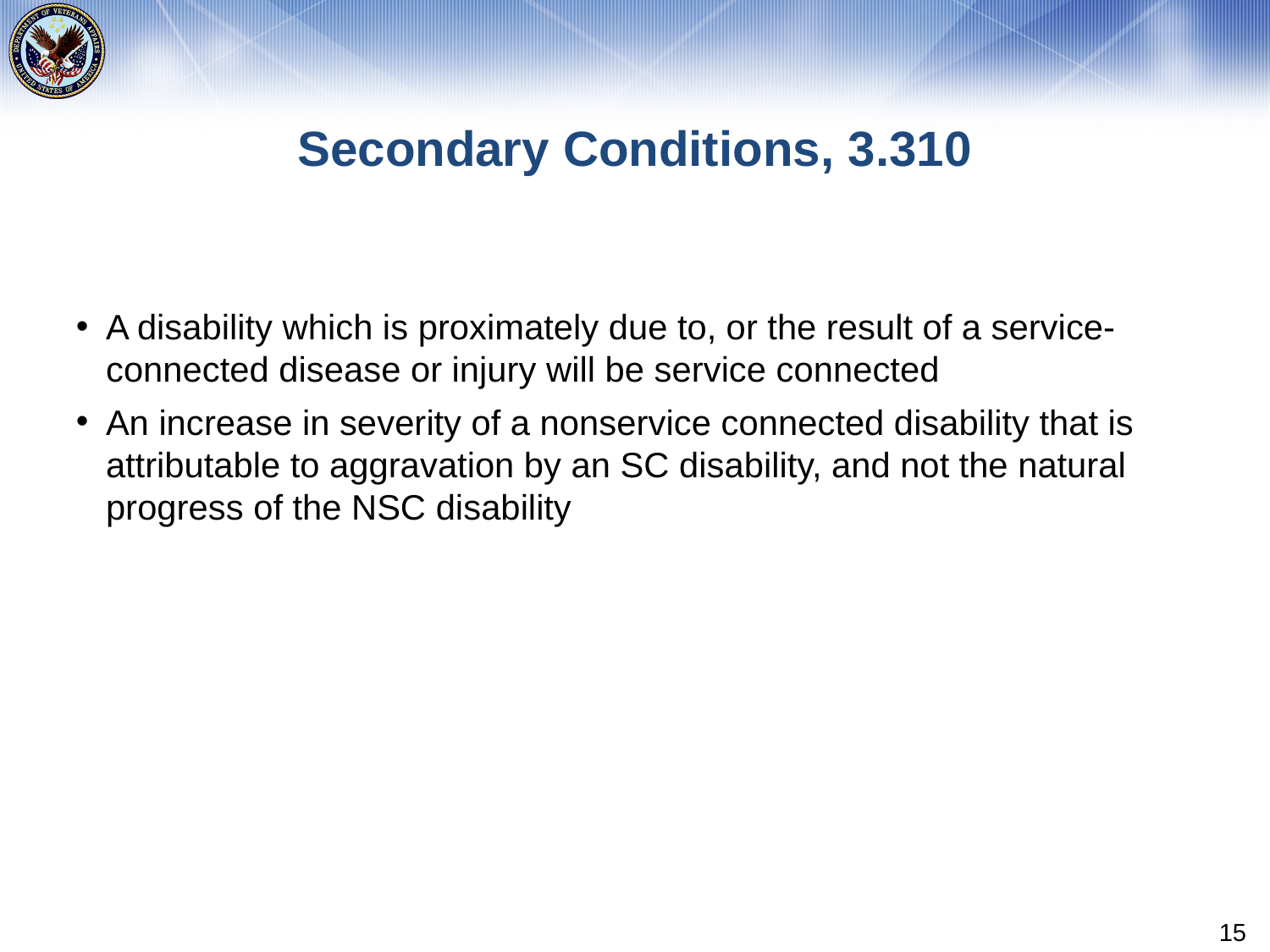

# Secondary Conditions, 3.310
A disability which is proximately due to, or the result of a service-connected disease or injury will be service connected
An increase in severity of a nonservice connected disability that is attributable to aggravation by an SC disability, and not the natural progress of the NSC disability
15